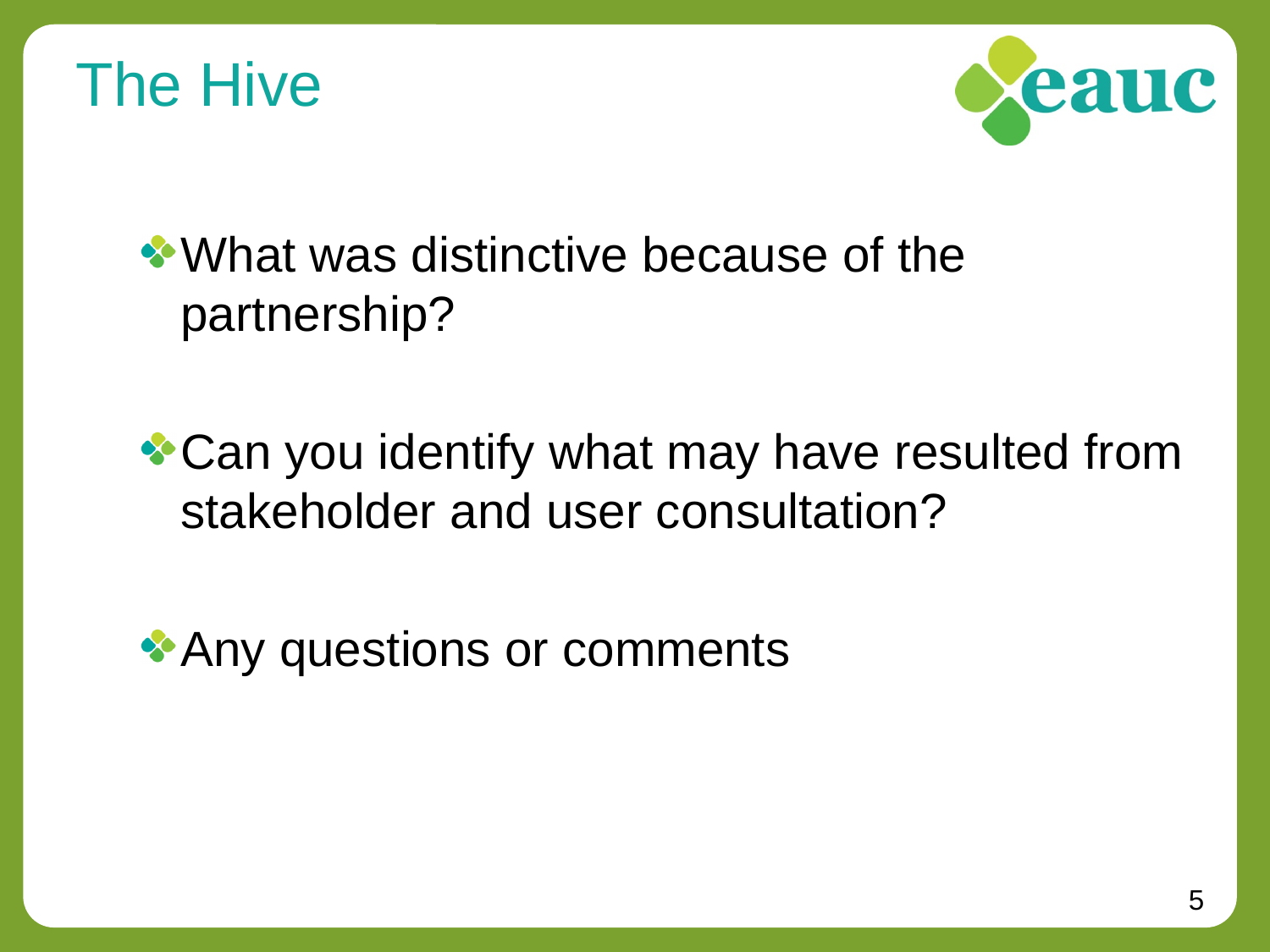

# The Hive
What was distinctive because of the partnership?

Can you identify what may have resulted from stakeholder and user consultation?

Any questions or comments